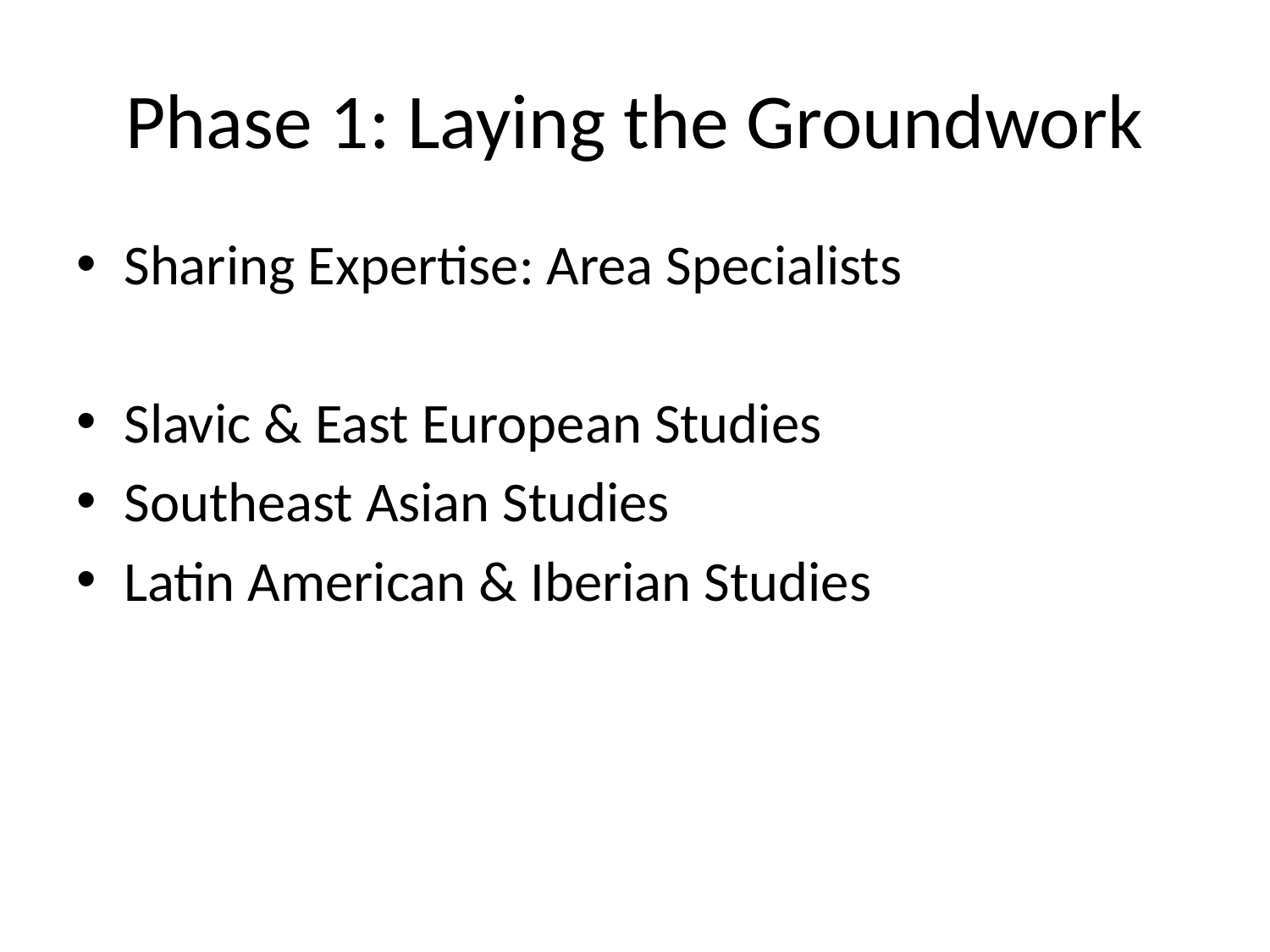

# Phase 1: Laying the Groundwork
Sharing Expertise: Area Specialists

Slavic & East European Studies
Southeast Asian Studies
Latin American & Iberian Studies